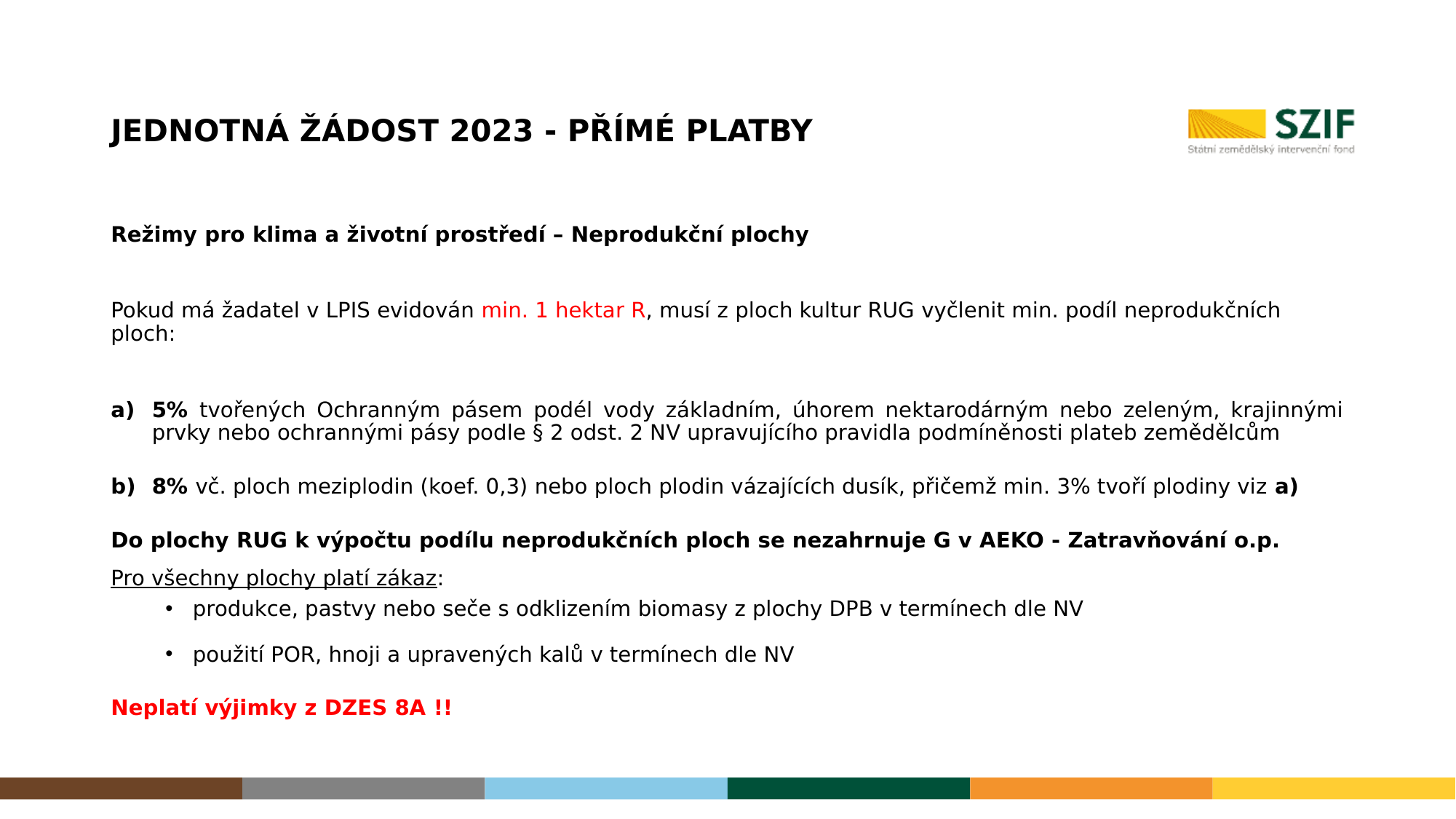

# Jednotná žádost 2023 - Přímé platby
Režimy pro klima a životní prostředí – Neprodukční plochy

Pokud má žadatel v LPIS evidován min. 1 hektar R, musí z ploch kultur RUG vyčlenit min. podíl neprodukčních ploch:

5% tvořených Ochranným pásem podél vody základním, úhorem nektarodárným nebo zeleným, krajinnými prvky nebo ochrannými pásy podle § 2 odst. 2 NV upravujícího pravidla podmíněnosti plateb zemědělcům
8% vč. ploch meziplodin (koef. 0,3) nebo ploch plodin vázajících dusík, přičemž min. 3% tvoří plodiny viz a)
Do plochy RUG k výpočtu podílu neprodukčních ploch se nezahrnuje G v AEKO - Zatravňování o.p.
Pro všechny plochy platí zákaz:
produkce, pastvy nebo seče s odklizením biomasy z plochy DPB v termínech dle NV
použití POR, hnoji a upravených kalů v termínech dle NV
Neplatí výjimky z DZES 8A !!